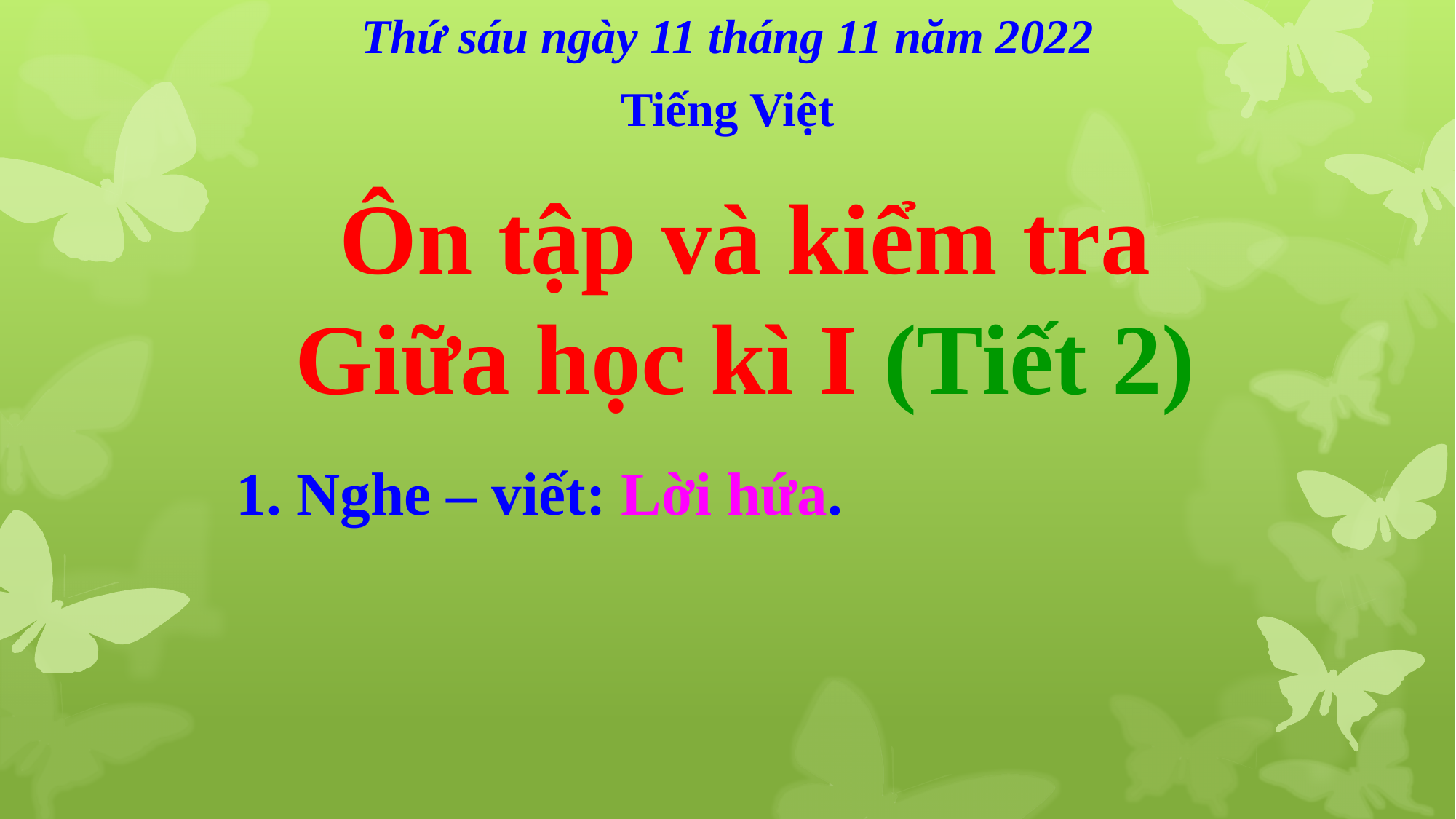

Thứ sáu ngày 11 tháng 11 năm 2022
Tiếng Việt
Ôn tập và kiểm tra Giữa học kì I (Tiết 2)
1. Nghe – viết: Lời hứa.